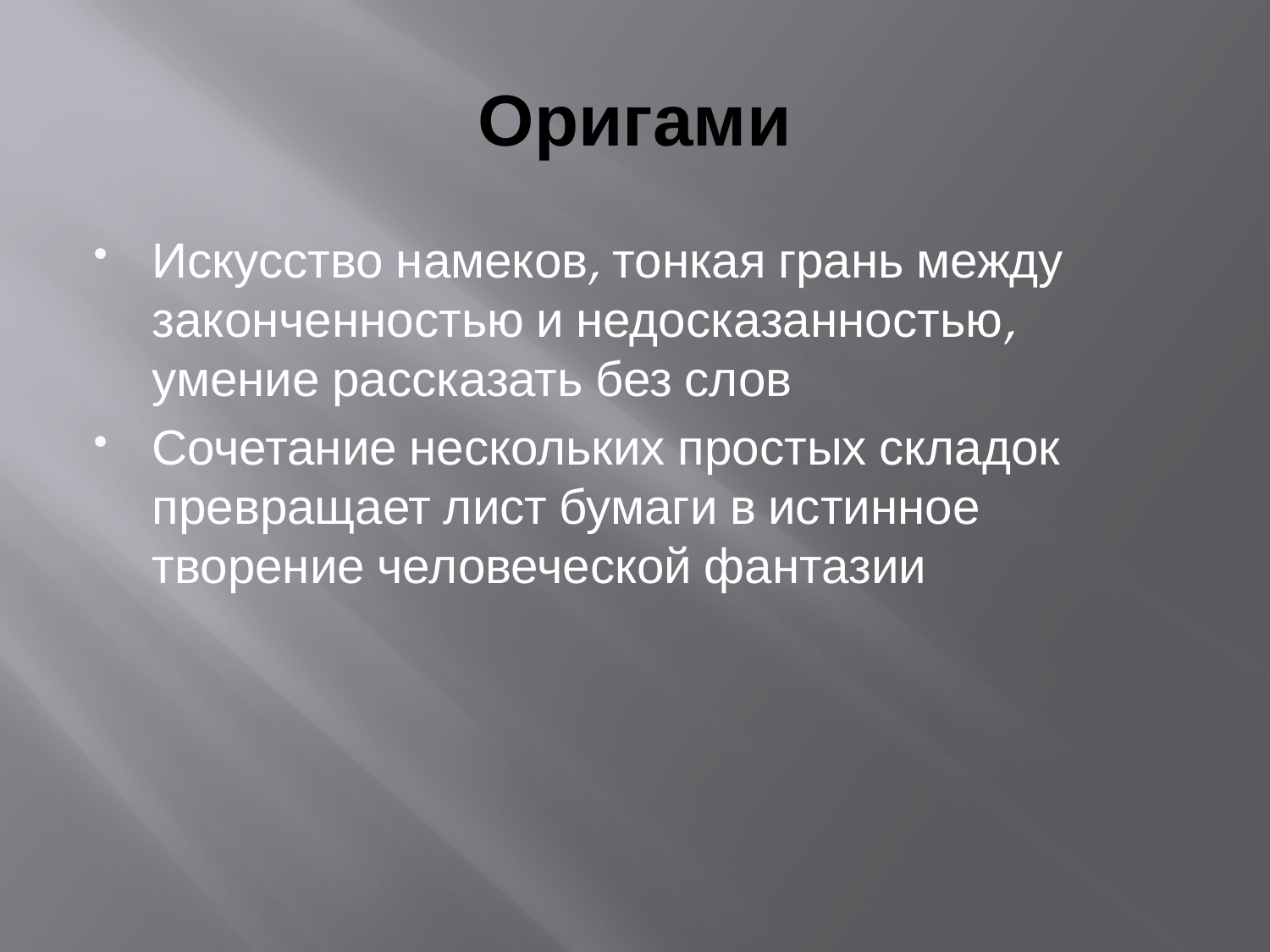

# Оригами
Искусство намеков, тонкая грань между законченностью и недосказанностью, умение рассказать без слов
Сочетание нескольких простых складок превращает лист бумаги в истинное творение человеческой фантазии